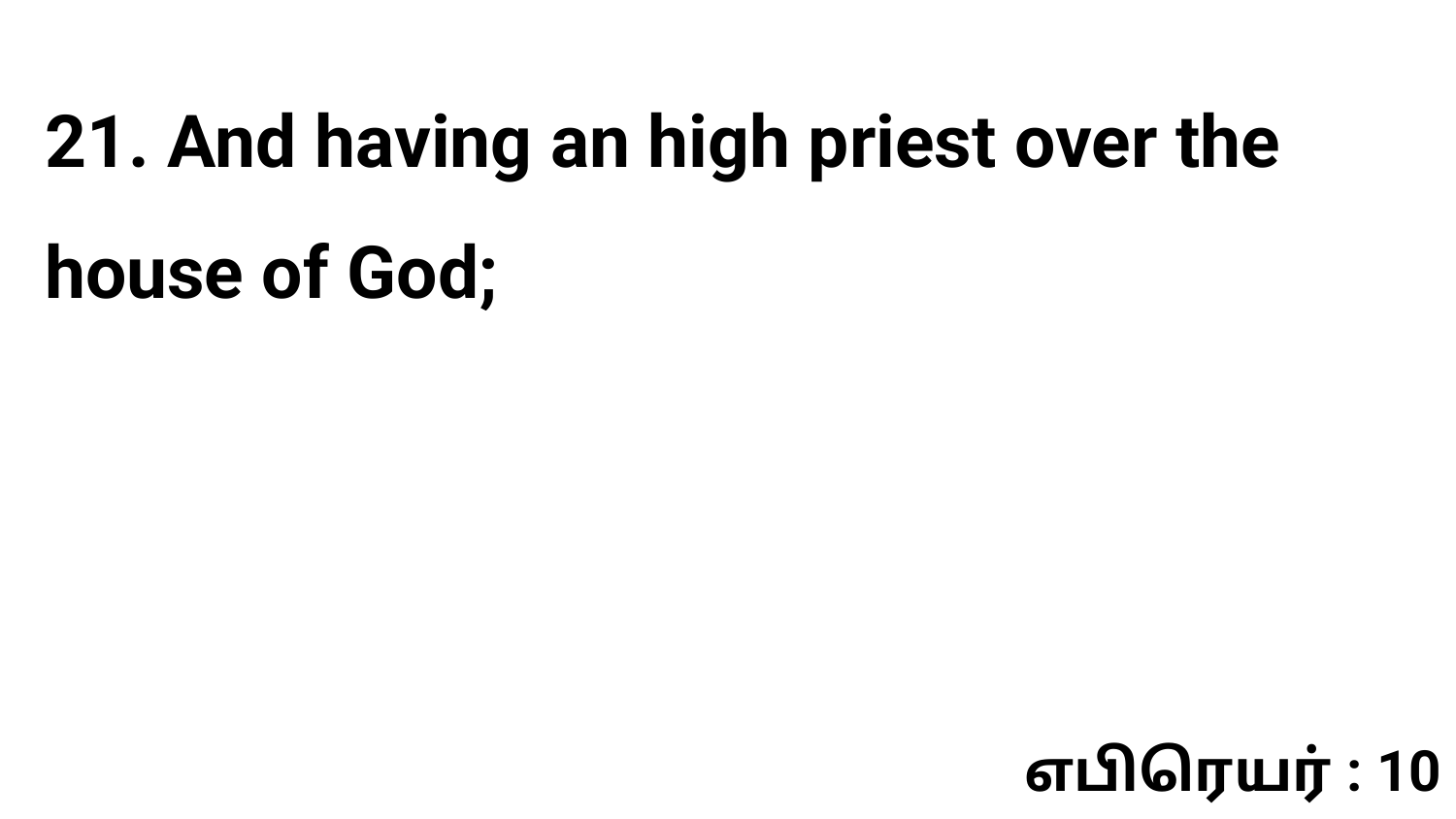

21. And having an high priest over the house of God;
எபிரெயர் : 10